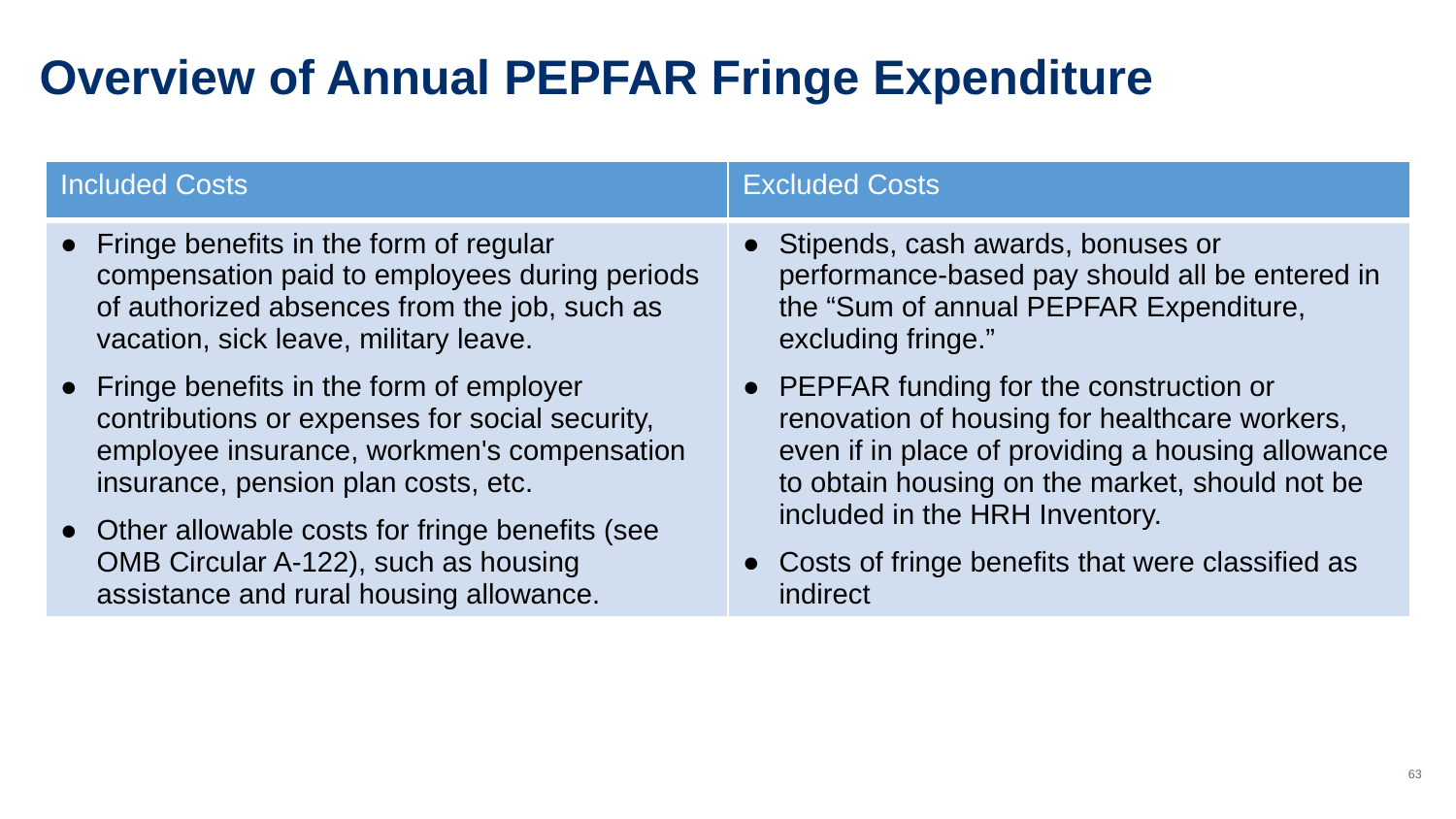

# Overview of Annual PEPFAR Fringe Expenditure
| Included Costs | Excluded Costs |
| --- | --- |
| Fringe benefits in the form of regular compensation paid to employees during periods of authorized absences from the job, such as vacation, sick leave, military leave.  Fringe benefits in the form of employer contributions or expenses for social security, employee insurance, workmen's compensation insurance, pension plan costs, etc. Other allowable costs for fringe benefits (see OMB Circular A-122), such as housing assistance and rural housing allowance. | Stipends, cash awards, bonuses or performance-based pay should all be entered in the “Sum of annual PEPFAR Expenditure, excluding fringe.” PEPFAR funding for the construction or renovation of housing for healthcare workers, even if in place of providing a housing allowance to obtain housing on the market, should not be included in the HRH Inventory. Costs of fringe benefits that were classified as indirect |
63